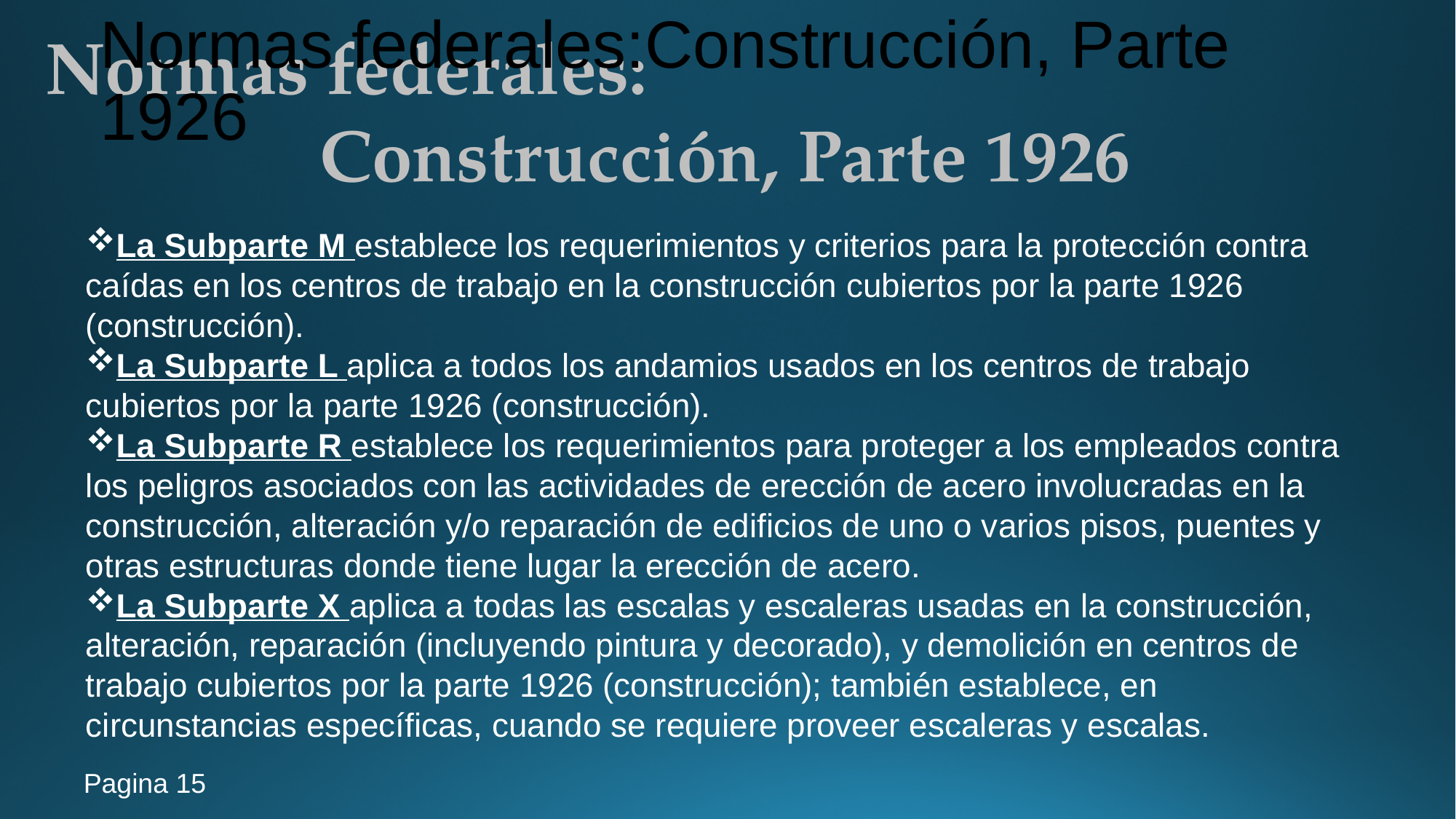

Normas federales:
Construcción, Parte 1926
# Normas federales:Construcción, Parte 1926
La Subparte M establece los requerimientos y criterios para la protección contra caídas en los centros de trabajo en la construcción cubiertos por la parte 1926 (construcción).
La Subparte L aplica a todos los andamios usados en los centros de trabajo cubiertos por la parte 1926 (construcción).
La Subparte R establece los requerimientos para proteger a los empleados contra los peligros asociados con las actividades de erección de acero involucradas en la construcción, alteración y/o reparación de edificios de uno o varios pisos, puentes y otras estructuras donde tiene lugar la erección de acero.
La Subparte X aplica a todas las escalas y escaleras usadas en la construcción, alteración, reparación (incluyendo pintura y decorado), y demolición en centros de trabajo cubiertos por la parte 1926 (construcción); también establece, en circunstancias específicas, cuando se requiere proveer escaleras y escalas.
Pagina 15